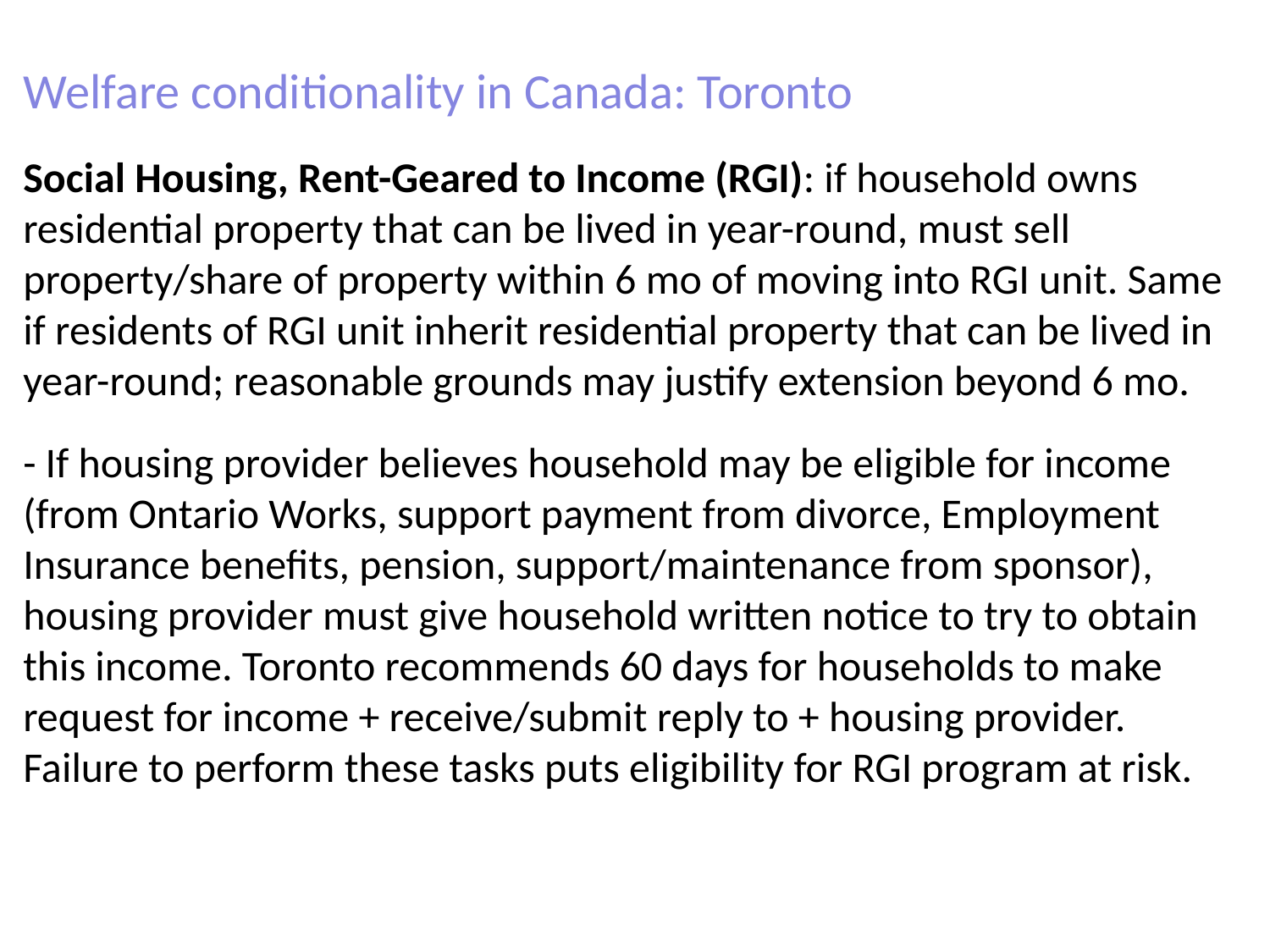

Welfare conditionality in Canada: Toronto
Social Housing, Rent-Geared to Income (RGI): if household owns residential property that can be lived in year-round, must sell property/share of property within 6 mo of moving into RGI unit. Same if residents of RGI unit inherit residential property that can be lived in year-round; reasonable grounds may justify extension beyond 6 mo.
- If housing provider believes household may be eligible for income (from Ontario Works, support payment from divorce, Employment Insurance benefits, pension, support/maintenance from sponsor), housing provider must give household written notice to try to obtain this income. Toronto recommends 60 days for households to make request for income + receive/submit reply to + housing provider. Failure to perform these tasks puts eligibility for RGI program at risk.
# Questions